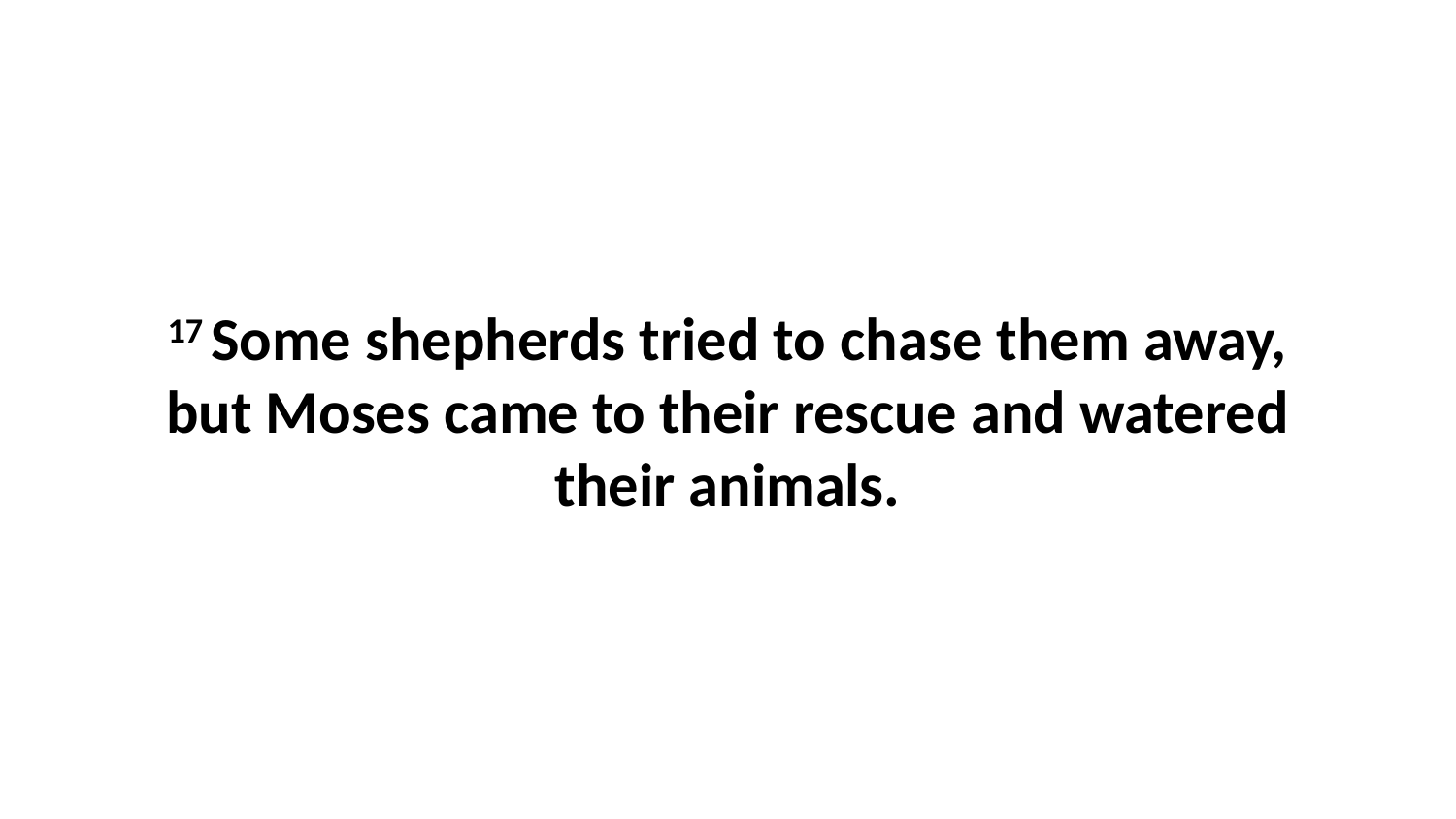

17 Some shepherds tried to chase them away, but Moses came to their rescue and watered their animals.